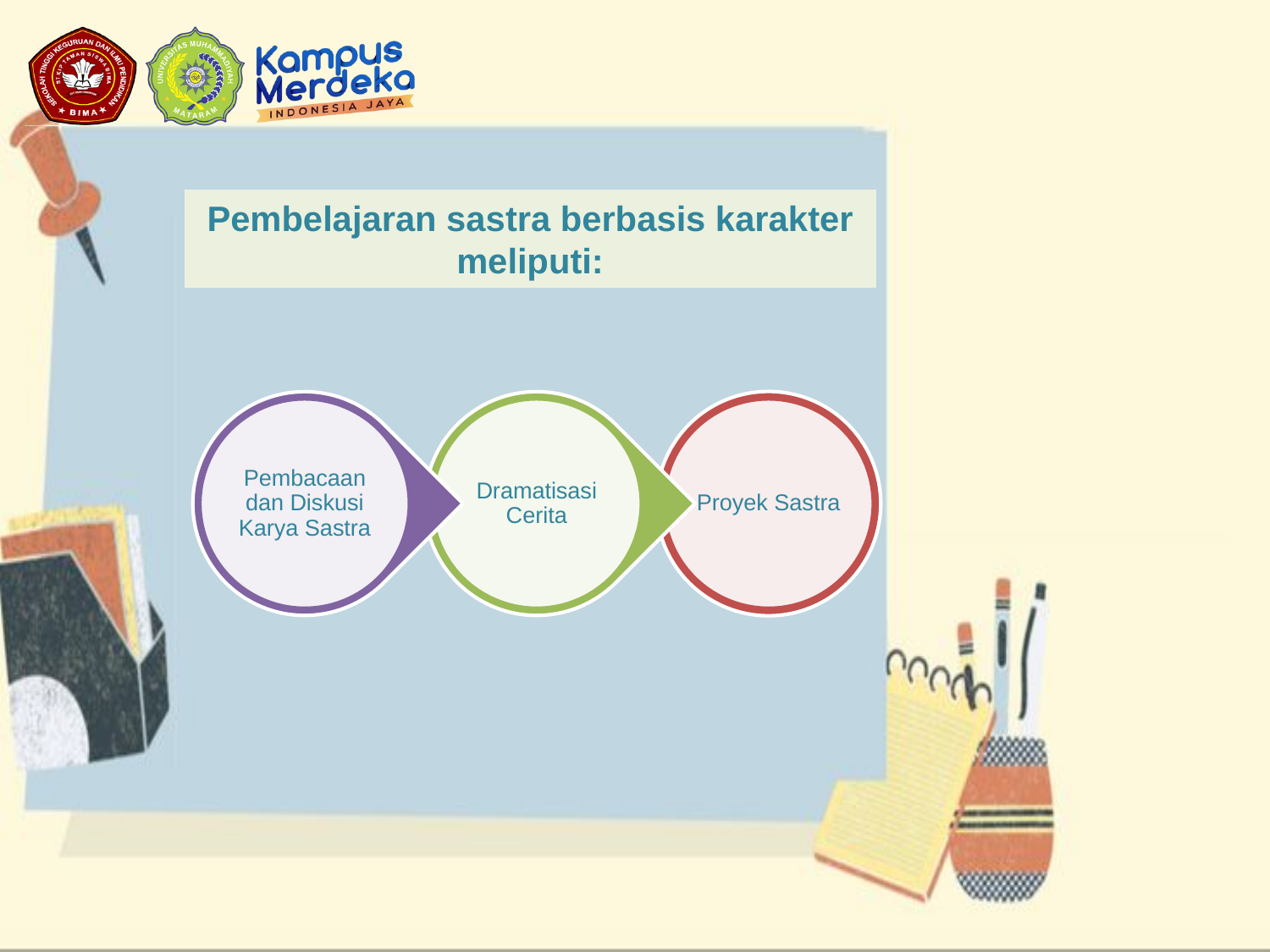

Pembelajaran sastra berbasis karakter meliputi:
Proyek Sastra
Dramatisasi Cerita
Pembacaan dan Diskusi Karya Sastra